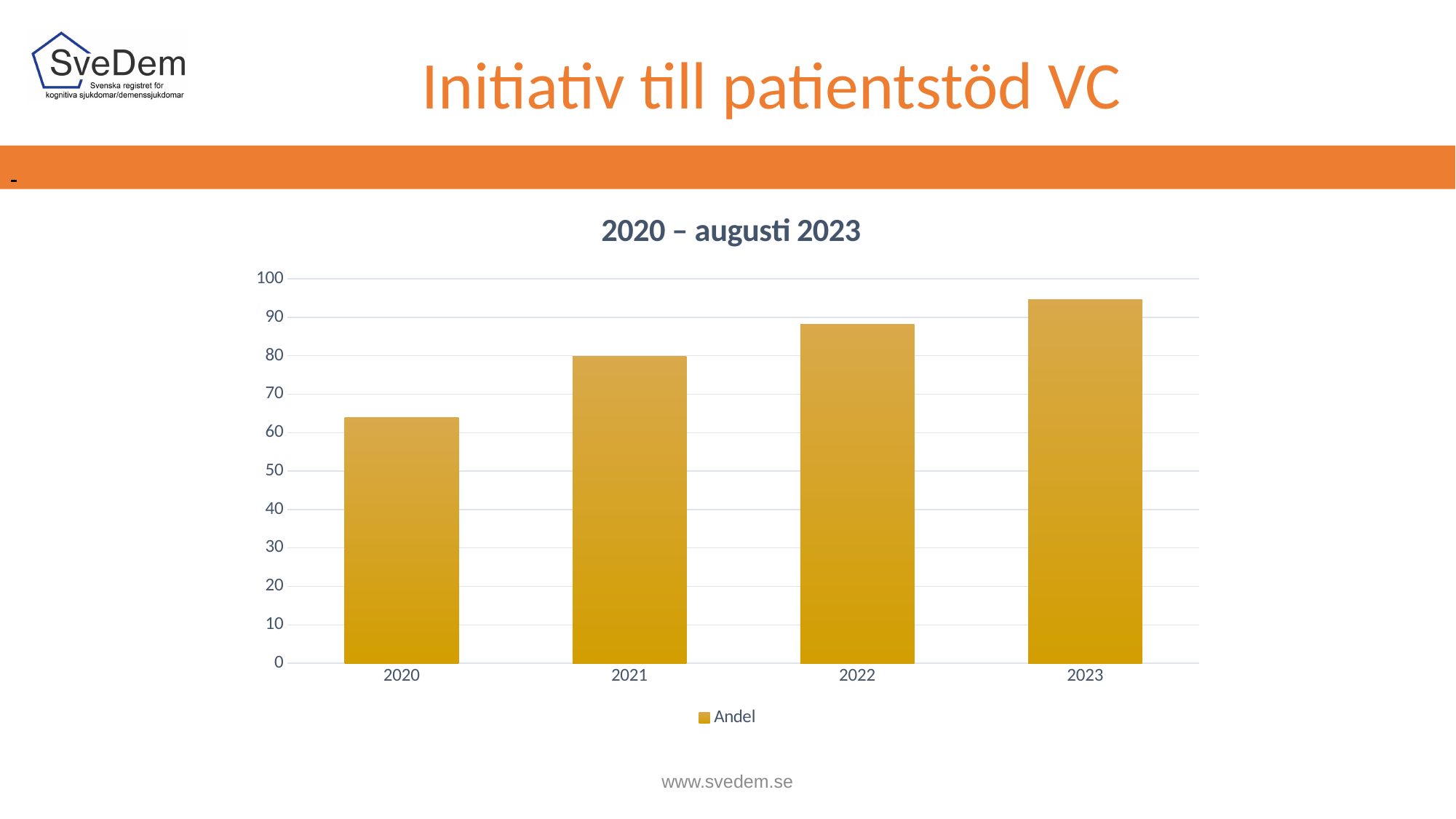

# Initiativ till patientstöd VC

[unsupported chart]

www.svedem.se